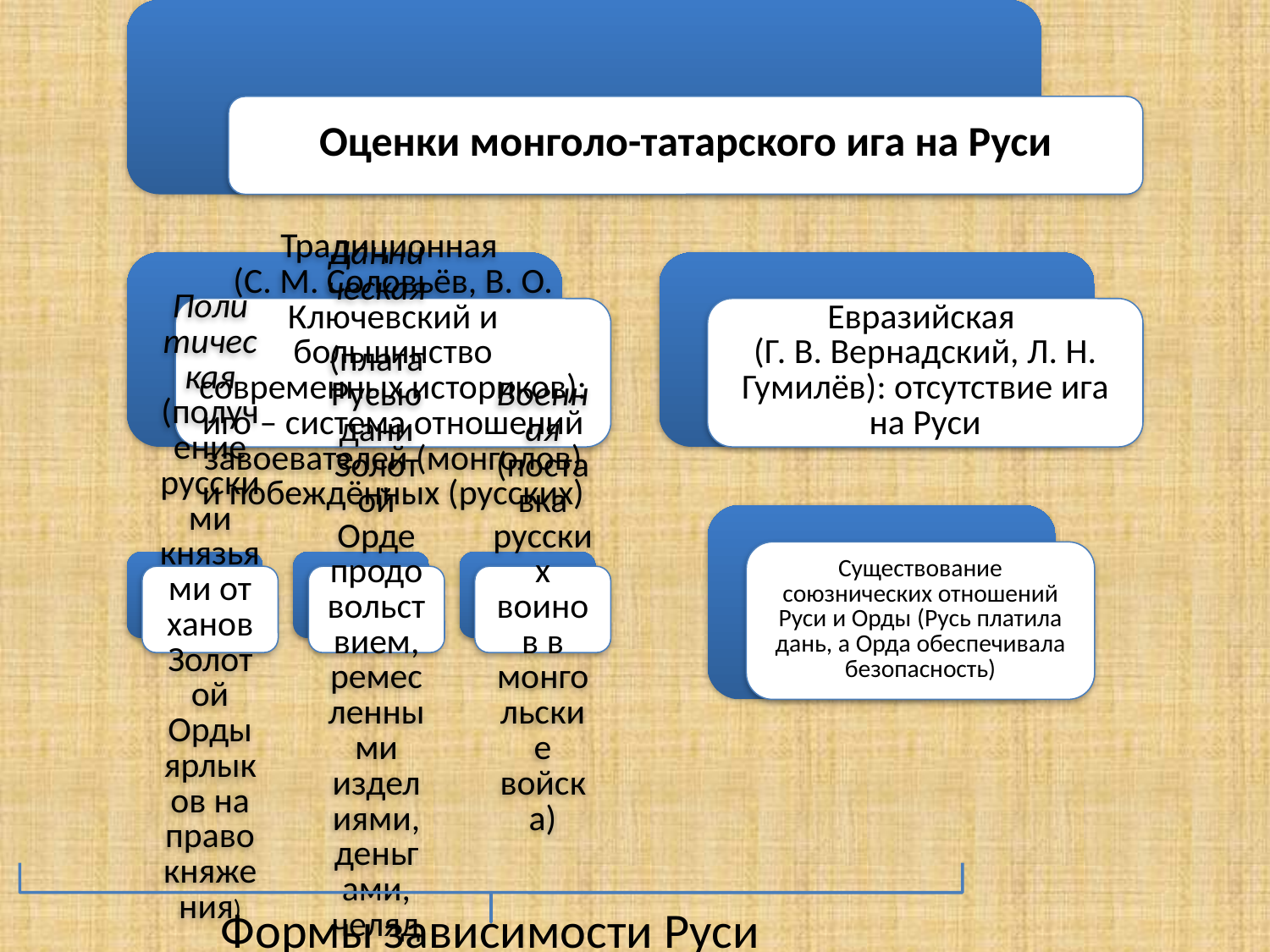

Оценки монголо-татарского ига на Руси
Традиционная
Евразийская

Формы зависимости Руси